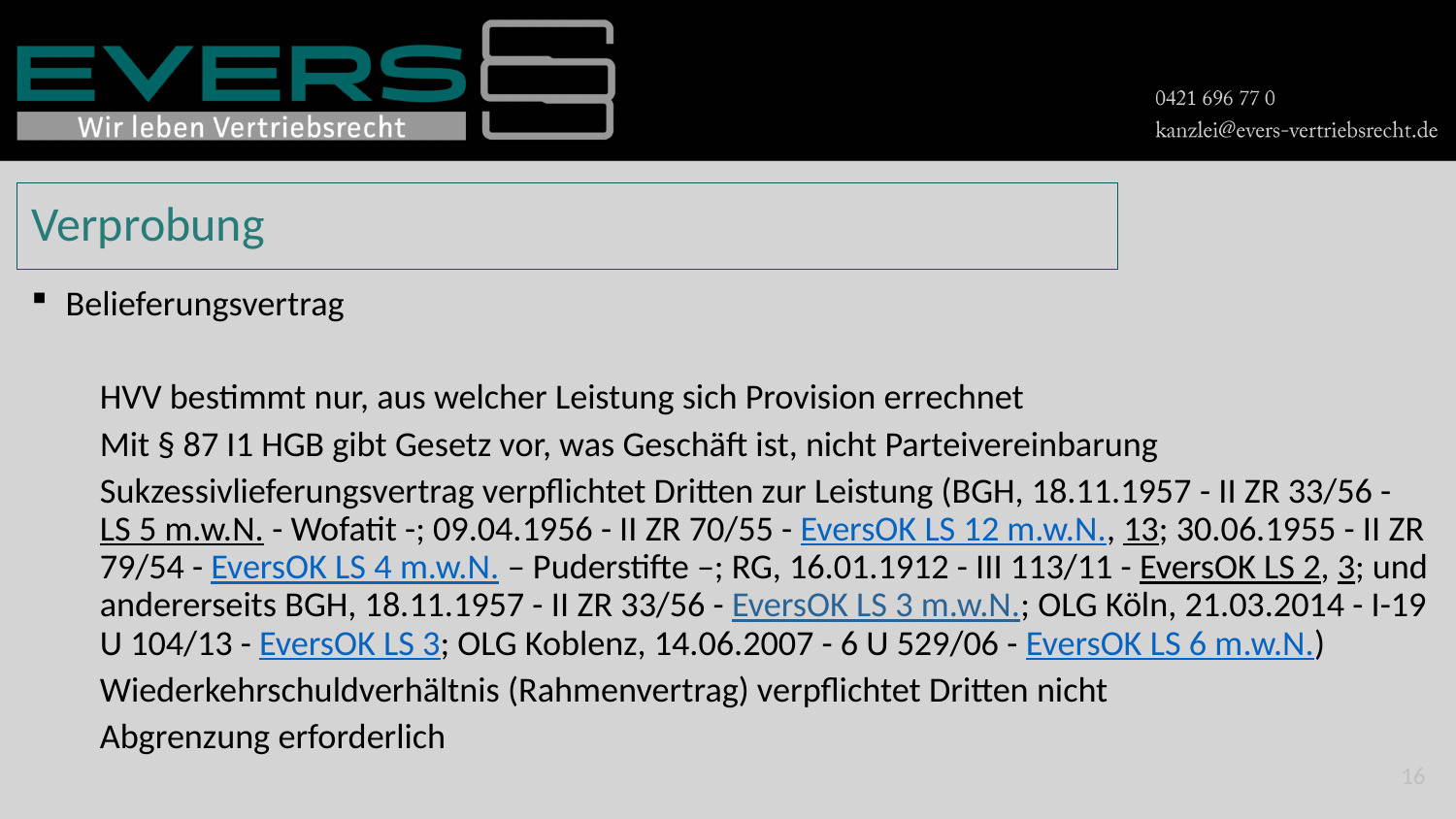

# Verprobung
Belieferungsvertrag

HVV bestimmt nur, aus welcher Leistung sich Provision errechnet
Mit § 87 I1 HGB gibt Gesetz vor, was Geschäft ist, nicht Parteivereinbarung
Sukzessivlieferungsvertrag verpflichtet Dritten zur Leistung (BGH, 18.11.1957 - II ZR 33/56 - LS 5 m.w.N. - Wofatit -; 09.04.1956 - II ZR 70/55 - EversOK LS 12 m.w.N., 13; 30.06.1955 - II ZR 79/54 - EversOK LS 4 m.w.N. – Puderstifte –; RG, 16.01.1912 - III 113/11 - EversOK LS 2, 3; und andererseits BGH, 18.11.1957 - II ZR 33/56 - EversOK LS 3 m.w.N.; OLG Köln, 21.03.2014 - I-19 U 104/13 - EversOK LS 3; OLG Koblenz, 14.06.2007 - 6 U 529/06 - EversOK LS 6 m.w.N.)
Wiederkehrschuldverhältnis (Rahmenvertrag) verpflichtet Dritten nicht
Abgrenzung erforderlich
16